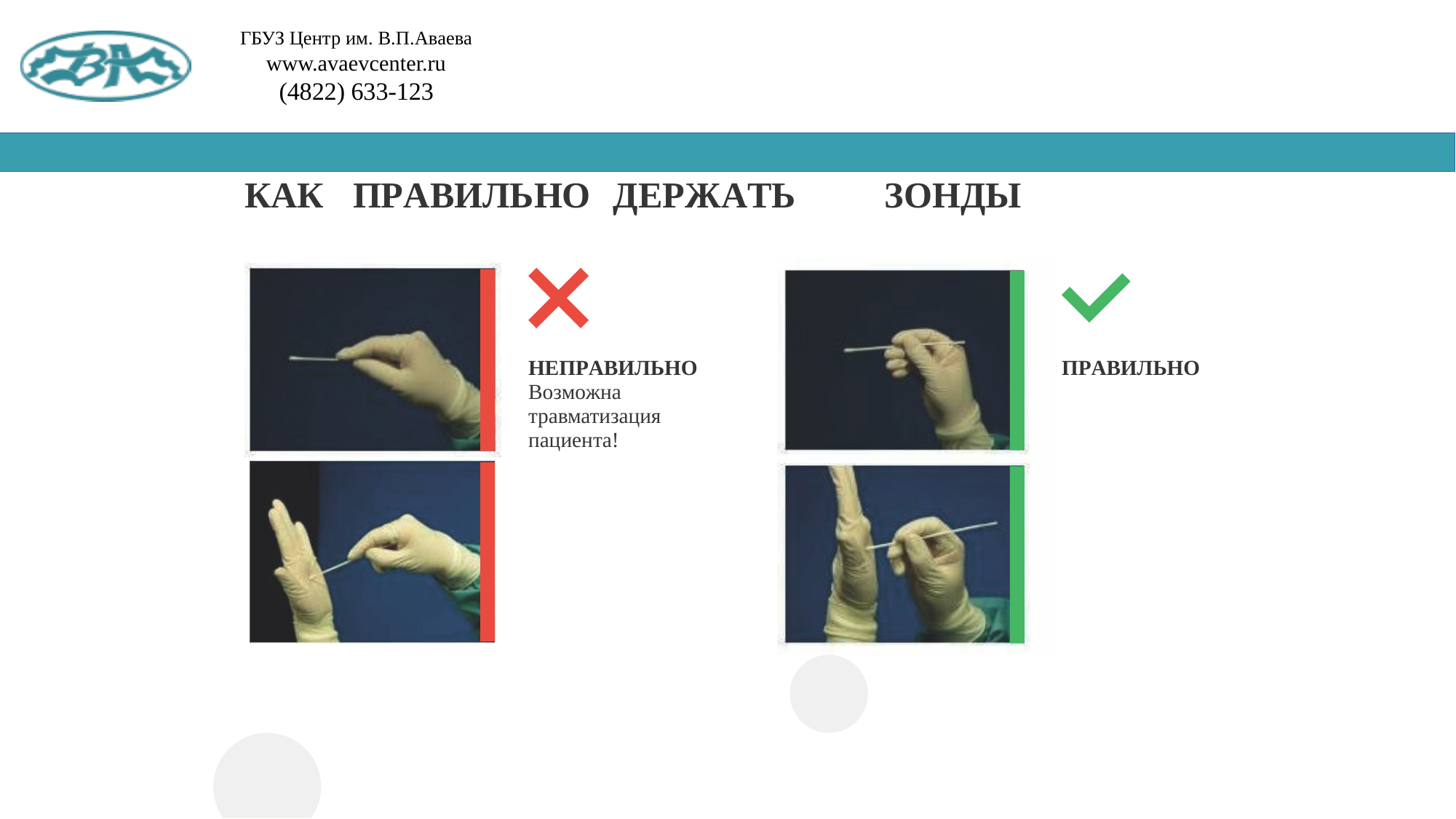

КАК
ПРАВИЛЬНО  ДЕРЖАТЬ
ЗОНДЫ

НЕПРАВИЛЬНО Возможна травматизация пациента!
ПРАВИЛЬНО